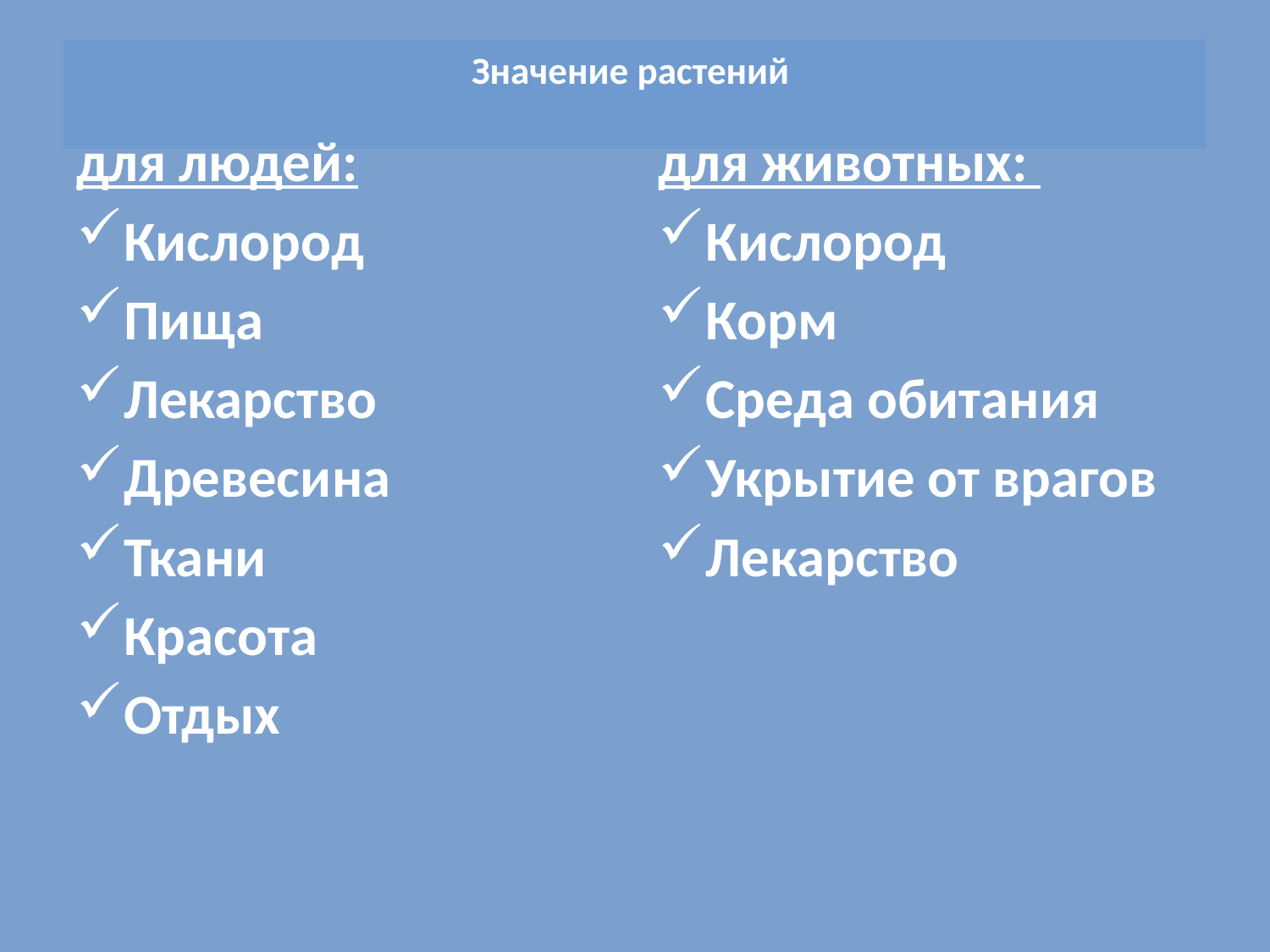

# Значение растений
для людей:
Кислород
Пища
Лекарство
Древесина
Ткани
Красота
Отдых

для животных:
Кислород
Корм
Среда обитания
Укрытие от врагов
Лекарство